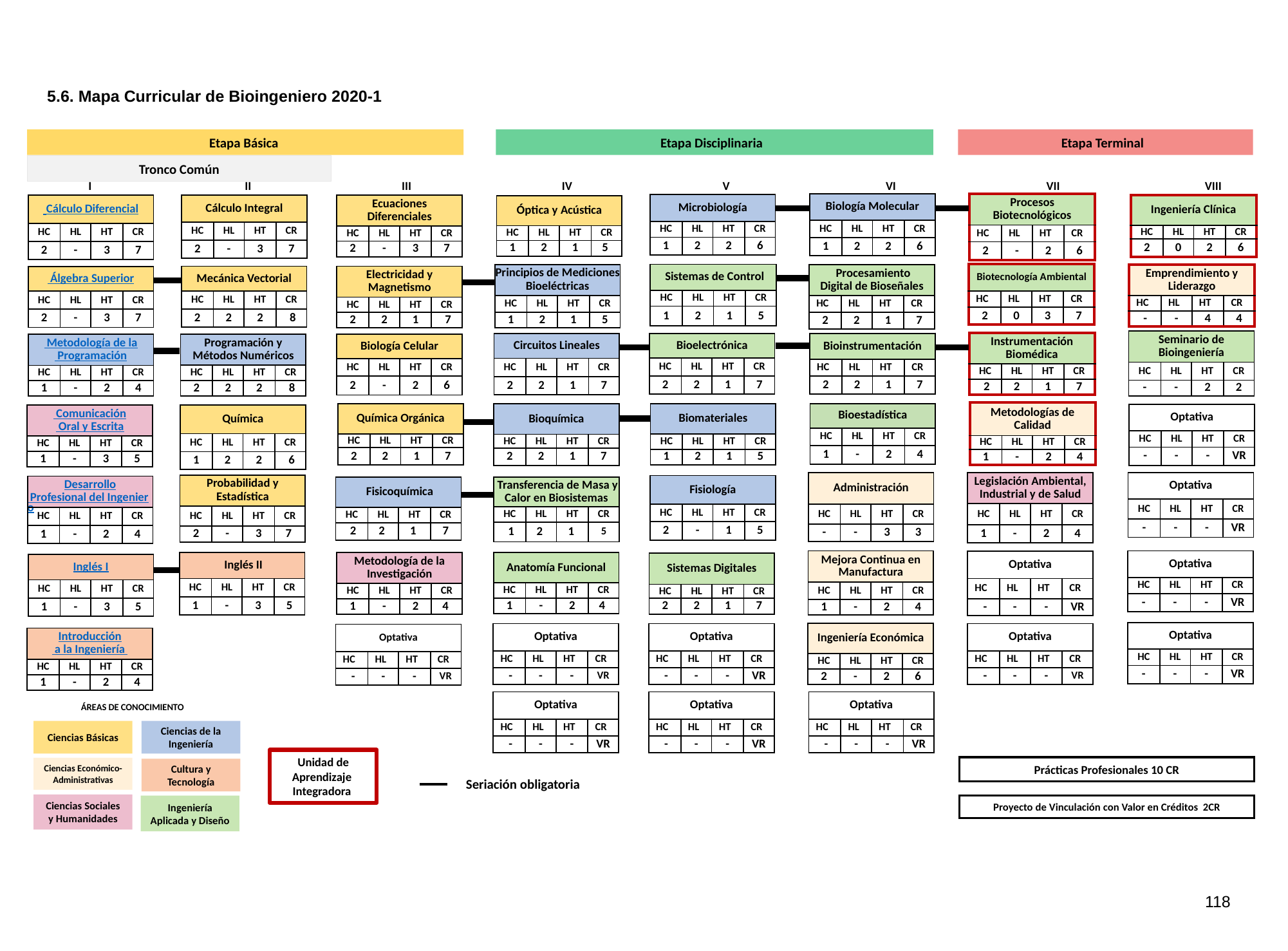

5.6. Mapa Curricular de Bioingeniero 2020-1
Etapa Disciplinaria
Etapa Terminal
Etapa Básica
Tronco Común
                   I                                                        II                                                       III                                                       IV                                                       V                                                         VI                                                       VII                                                     VIII
| Biología Molecular |  |  |  |
| --- | --- | --- | --- |
| HC | HL | HT | CR |
| 1 | 2 | 2 | 6 |
| Procesos Biotecnológicos |  |  |  |
| --- | --- | --- | --- |
| HC | HL | HT | CR |
| 2 | - | 2 | 6 |
| Microbiología |  |  |  |
| --- | --- | --- | --- |
| HC | HL | HT | CR |
| 1 | 2 | 2 | 6 |
| Ingeniería Clínica |  |  |  |
| --- | --- | --- | --- |
| HC | HL | HT | CR |
| 2 | 0 | 2 | 6 |
| Cálculo Integral |  |  |  |
| --- | --- | --- | --- |
| HC | HL | HT | CR |
| 2 | - | 3 | 7 |
| Ecuaciones Diferenciales |  |  |  |
| --- | --- | --- | --- |
| HC | HL | HT | CR |
| 2 | - | 3 | 7 |
| Cálculo Diferencial |  |  |  |
| --- | --- | --- | --- |
| HC | HL | HT | CR |
| 2 | - | 3 | 7 |
| Óptica y Acústica |  |  |  |
| --- | --- | --- | --- |
| HC | HL | HT | CR |
| 1 | 2 | 1 | 5 |
| Biotecnología Ambiental |  |  |  |
| --- | --- | --- | --- |
| HC | HL | HT | CR |
| 2 | 0 | 3 | 7 |
| Sistemas de Control |  |  |  |
| --- | --- | --- | --- |
| HC | HL | HT | CR |
| 1 | 2 | 1 | 5 |
| Principios de Mediciones Bioeléctricas |  |  |  |
| --- | --- | --- | --- |
| HC | HL | HT | CR |
| 1 | 2 | 1 | 5 |
| Emprendimiento y Liderazgo |  |  |  |
| --- | --- | --- | --- |
| HC | HL | HT | CR |
| - | - | 4 | 4 |
| Procesamiento Digital de Bioseñales |  |  |  |
| --- | --- | --- | --- |
| HC | HL | HT | CR |
| 2 | 2 | 1 | 7 |
| Mecánica Vectorial |  |  |  |
| --- | --- | --- | --- |
| HC | HL | HT | CR |
| 2 | 2 | 2 | 8 |
| Electricidad y Magnetismo |  |  |  |
| --- | --- | --- | --- |
| HC | HL | HT | CR |
| 2 | 2 | 1 | 7 |
| Álgebra Superior |  |  |  |
| --- | --- | --- | --- |
| HC | HL | HT | CR |
| 2 | - | 3 | 7 |
| Seminario de Bioingeniería |  |  |  |
| --- | --- | --- | --- |
| HC | HL | HT | CR |
| - | - | 2 | 2 |
| Instrumentación Biomédica |  |  |  |
| --- | --- | --- | --- |
| HC | HL | HT | CR |
| 2 | 2 | 1 | 7 |
| Bioinstrumentación |  |  |  |
| --- | --- | --- | --- |
| HC | HL | HT | CR |
| 2 | 2 | 1 | 7 |
| Bioelectrónica |  |  |  |
| --- | --- | --- | --- |
| HC | HL | HT | CR |
| 2 | 2 | 1 | 7 |
| Circuitos Lineales |  |  |  |
| --- | --- | --- | --- |
| HC | HL | HT | CR |
| 2 | 2 | 1 | 7 |
| Biología Celular |  |  |  |
| --- | --- | --- | --- |
| HC | HL | HT | CR |
| 2 | - | 2 | 6 |
| Programación y Métodos Numéricos |  |  |  |
| --- | --- | --- | --- |
| HC | HL | HT | CR |
| 2 | 2 | 2 | 8 |
| Metodología de la Programación |  |  |  |
| --- | --- | --- | --- |
| HC | HL | HT | CR |
| 1 | - | 2 | 4 |
| Metodologías de Calidad |  |  |  |
| --- | --- | --- | --- |
| HC | HL | HT | CR |
| 1 | - | 2 | 4 |
| Bioestadística |  |  |  |
| --- | --- | --- | --- |
| HC | HL | HT | CR |
| 1 | - | 2 | 4 |
| Química Orgánica |  |  |  |
| --- | --- | --- | --- |
| HC | HL | HT | CR |
| 2 | 2 | 1 | 7 |
| Biomateriales |  |  |  |
| --- | --- | --- | --- |
| HC | HL | HT | CR |
| 1 | 2 | 1 | 5 |
| Bioquímica |  |  |  |
| --- | --- | --- | --- |
| HC | HL | HT | CR |
| 2 | 2 | 1 | 7 |
| Optativa |  |  |  |
| --- | --- | --- | --- |
| HC | HL | HT | CR |
| - | - | - | VR |
| Química |  |  |  |
| --- | --- | --- | --- |
| HC | HL | HT | CR |
| 1 | 2 | 2 | 6 |
| Comunicación Oral y Escrita |  |  |  |
| --- | --- | --- | --- |
| HC | HL | HT | CR |
| 1 | - | 3 | 5 |
| Optativa |  |  |  |
| --- | --- | --- | --- |
| HC | HL | HT | CR |
| - | - | - | VR |
| Administración |  |  |  |
| --- | --- | --- | --- |
| HC | HL | HT | CR |
| - | - | 3 | 3 |
| Legislación Ambiental, Industrial y de Salud |  |  |  |
| --- | --- | --- | --- |
| HC | HL | HT | CR |
| 1 | - | 2 | 4 |
| Probabilidad y Estadística |  |  |  |
| --- | --- | --- | --- |
| HC | HL | HT | CR |
| 2 | - | 3 | 7 |
| Fisiología |  |  |  |
| --- | --- | --- | --- |
| HC | HL | HT | CR |
| 2 | - | 1 | 5 |
| Desarrollo Profesional del Ingeniero |  |  |  |
| --- | --- | --- | --- |
| HC | HL | HT | CR |
| 1 | - | 2 | 4 |
| Transferencia de Masa y Calor en Biosistemas |  |  |  |
| --- | --- | --- | --- |
| HC | HL | HT | CR |
| 1 | 2 | 1 | 5 |
| Fisicoquímica |  |  |  |
| --- | --- | --- | --- |
| HC | HL | HT | CR |
| 2 | 2 | 1 | 7 |
| Mejora Continua en Manufactura |  |  |  |
| --- | --- | --- | --- |
| HC | HL | HT | CR |
| 1 | - | 2 | 4 |
| Optativa |  |  |  |
| --- | --- | --- | --- |
| HC | HL | HT | CR |
| - | - | - | VR |
| Optativa |  |  |  |
| --- | --- | --- | --- |
| HC | HL | HT | CR |
| - | - | - | VR |
| Metodología de la Investigación |  |  |  |
| --- | --- | --- | --- |
| HC | HL | HT | CR |
| 1 | - | 2 | 4 |
| Anatomía Funcional |  |  |  |
| --- | --- | --- | --- |
| HC | HL | HT | CR |
| 1 | - | 2 | 4 |
| Inglés II |  |  |  |
| --- | --- | --- | --- |
| HC | HL | HT | CR |
| 1 | - | 3 | 5 |
| Sistemas Digitales |  |  |  |
| --- | --- | --- | --- |
| HC | HL | HT | CR |
| 2 | 2 | 1 | 7 |
| Inglés I |  |  |  |
| --- | --- | --- | --- |
| HC | HL | HT | CR |
| 1 | - | 3 | 5 |
| Optativa |  |  |  |
| --- | --- | --- | --- |
| HC | HL | HT | CR |
| - | - | - | VR |
| Ingeniería Económica |  |  |  |
| --- | --- | --- | --- |
| HC | HL | HT | CR |
| 2 | - | 2 | 6 |
| Optativa |  |  |  |
| --- | --- | --- | --- |
| HC | HL | HT | CR |
| - | - | - | VR |
| Optativa |  |  |  |
| --- | --- | --- | --- |
| HC | HL | HT | CR |
| - | - | - | VR |
| Optativa |  |  |  |
| --- | --- | --- | --- |
| HC | HL | HT | CR |
| - | - | - | VR |
| Optativa |  |  |  |
| --- | --- | --- | --- |
| HC | HL | HT | CR |
| - | - | - | VR |
| Introducción a la Ingeniería |  |  |  |
| --- | --- | --- | --- |
| HC | HL | HT | CR |
| 1 | - | 2 | 4 |
| Optativa |  |  |  |
| --- | --- | --- | --- |
| HC | HL | HT | CR |
| - | - | - | VR |
| Optativa |  |  |  |
| --- | --- | --- | --- |
| HC | HL | HT | CR |
| - | - | - | VR |
| Optativa |  |  |  |
| --- | --- | --- | --- |
| HC | HL | HT | CR |
| - | - | - | VR |
ÁREAS DE CONOCIMIENTO
Ciencias Básicas
Ciencias de la Ingeniería
Unidad de Aprendizaje  Integradora
Prácticas Profesionales 10 CR
Ciencias Económico-Administrativas
Cultura y Tecnología
Seriación obligatoria

Ciencias Sociales y Humanidades
Ingeniería Aplicada y Diseño
Proyecto de Vinculación con Valor en Créditos  2CR
118